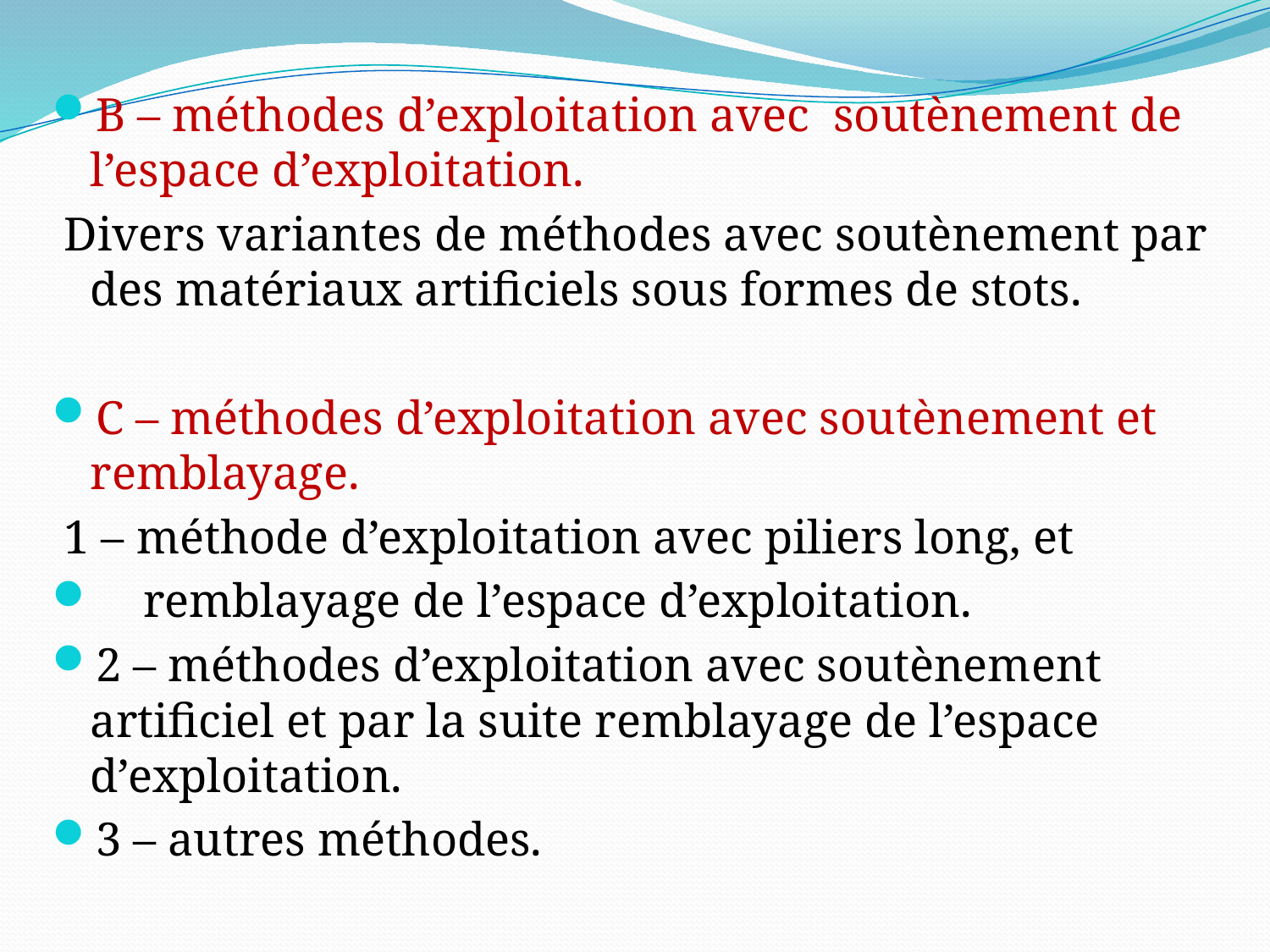

B – méthodes d’exploitation avec  soutènement de l’espace d’exploitation.
 Divers variantes de méthodes avec soutènement par des matériaux artificiels sous formes de stots.

C – méthodes d’exploitation avec soutènement et  remblayage.
 1 – méthode d’exploitation avec piliers long, et
    remblayage de l’espace d’exploitation.
2 – méthodes d’exploitation avec soutènement artificiel et par la suite remblayage de l’espace d’exploitation.
3 – autres méthodes.